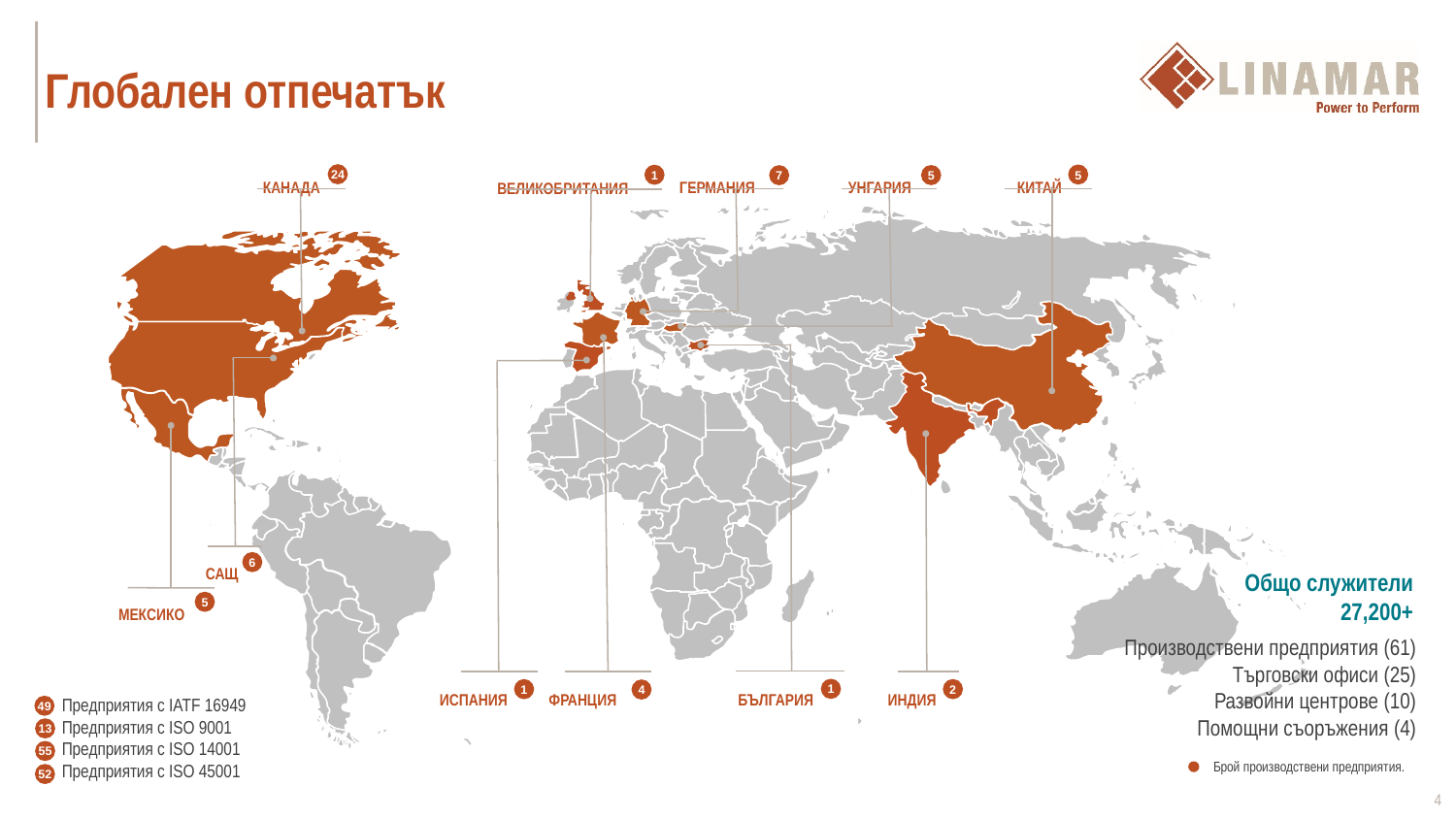

# Глобален отпечатък
ГЕРМАНИЯ
УНГАРИЯ
КИТАЙ
КАНАДА
ВЕЛИКОБРИТАНИЯ

24

5

1

5

7

САЩ

6
Общо служители 27,200+
МЕКСИКО

5
Производствени предприятия (61)
Търговски офиси (25)
Развойни центрове (10)
Помощни съоръжения (4)
БЪЛГАРИЯ
ИНДИЯ
ИСПАНИЯ
ФРАНЦИЯ

1

2

1

4
Предприятия с IATF 16949
Предприятия с ISO 9001
Предприятия с ISO 14001
Предприятия с ISO 45001

49

13

55
Брой производствени предприятия.

52